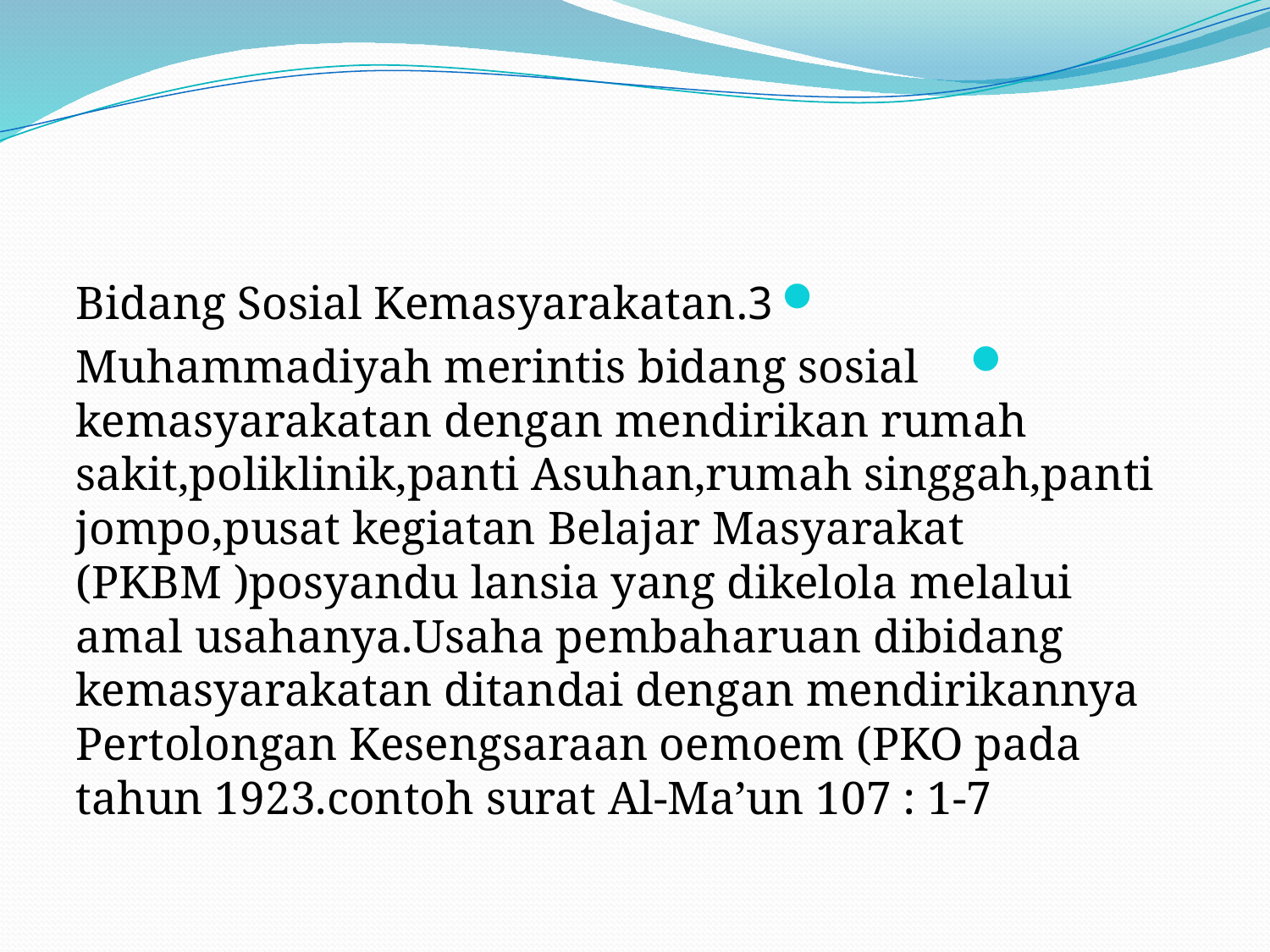

#
3.Bidang Sosial Kemasyarakatan
    Muhammadiyah merintis bidang sosial kemasyarakatan dengan mendirikan rumah sakit,poliklinik,panti Asuhan,rumah singgah,panti jompo,pusat kegiatan Belajar Masyarakat (PKBM )posyandu lansia yang dikelola melalui amal usahanya.Usaha pembaharuan dibidang kemasyarakatan ditandai dengan mendirikannya Pertolongan Kesengsaraan oemoem (PKO pada tahun 1923.contoh surat Al-Ma’un 107 : 1-7